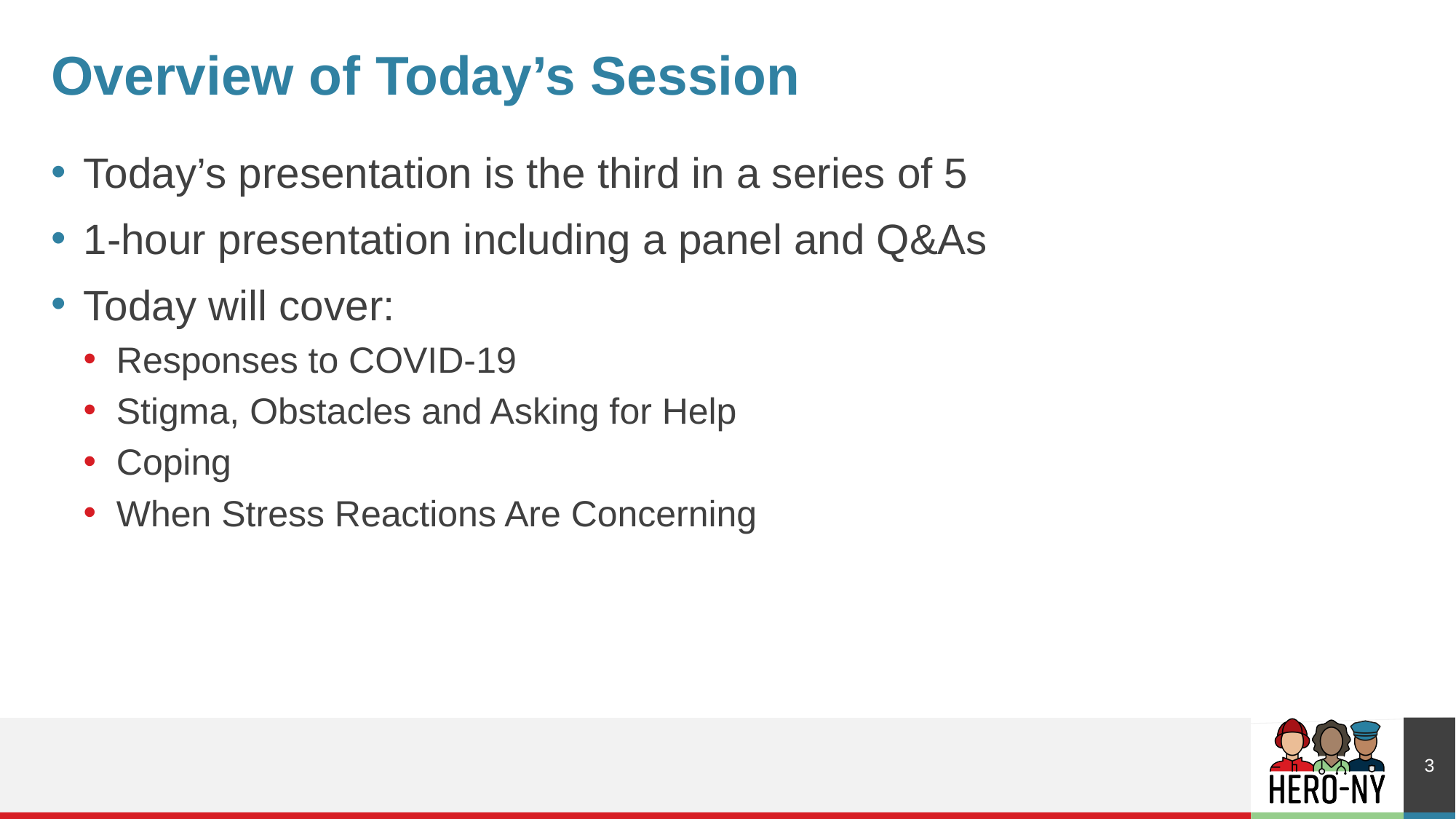

# Overview of Today’s Session
Today’s presentation is the third in a series of 5
1-hour presentation including a panel and Q&As
Today will cover:
Responses to COVID-19
Stigma, Obstacles and Asking for Help
Coping
When Stress Reactions Are Concerning
3